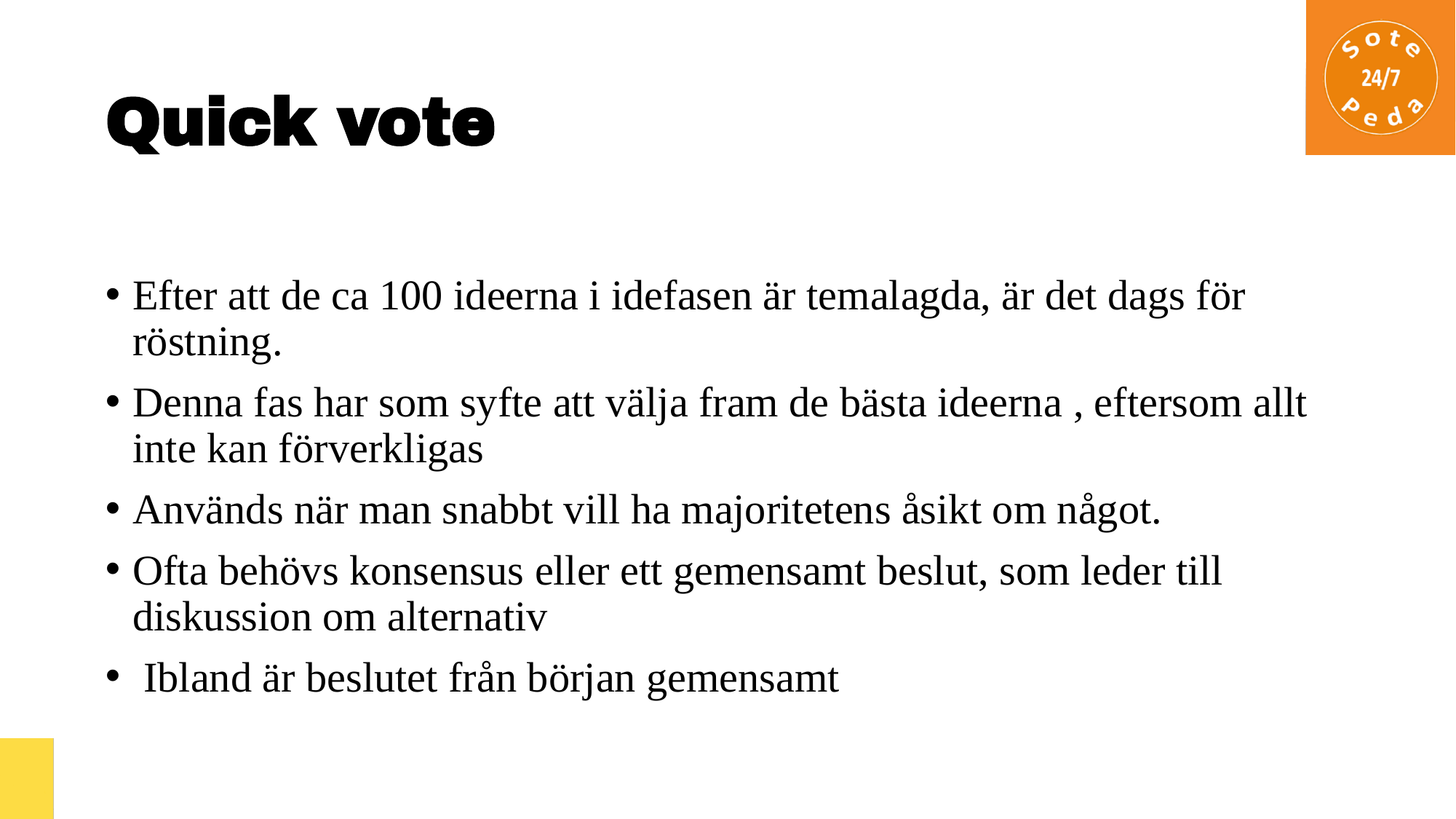

# Quick vote

Efter att de ca 100 ideerna i idefasen är temalagda, är det dags för röstning.
Denna fas har som syfte att välja fram de bästa ideerna , eftersom allt inte kan förverkligas
Används när man snabbt vill ha majoritetens åsikt om något.
Ofta behövs konsensus eller ett gemensamt beslut, som leder till diskussion om alternativ
 Ibland är beslutet från början gemensamt

_____________
Lähde: Stickdorn ym. 2019. This is service design doing, Chapter 6 Ideation. Viitattu: https://www.thisisservicedesigndoing.com/methods